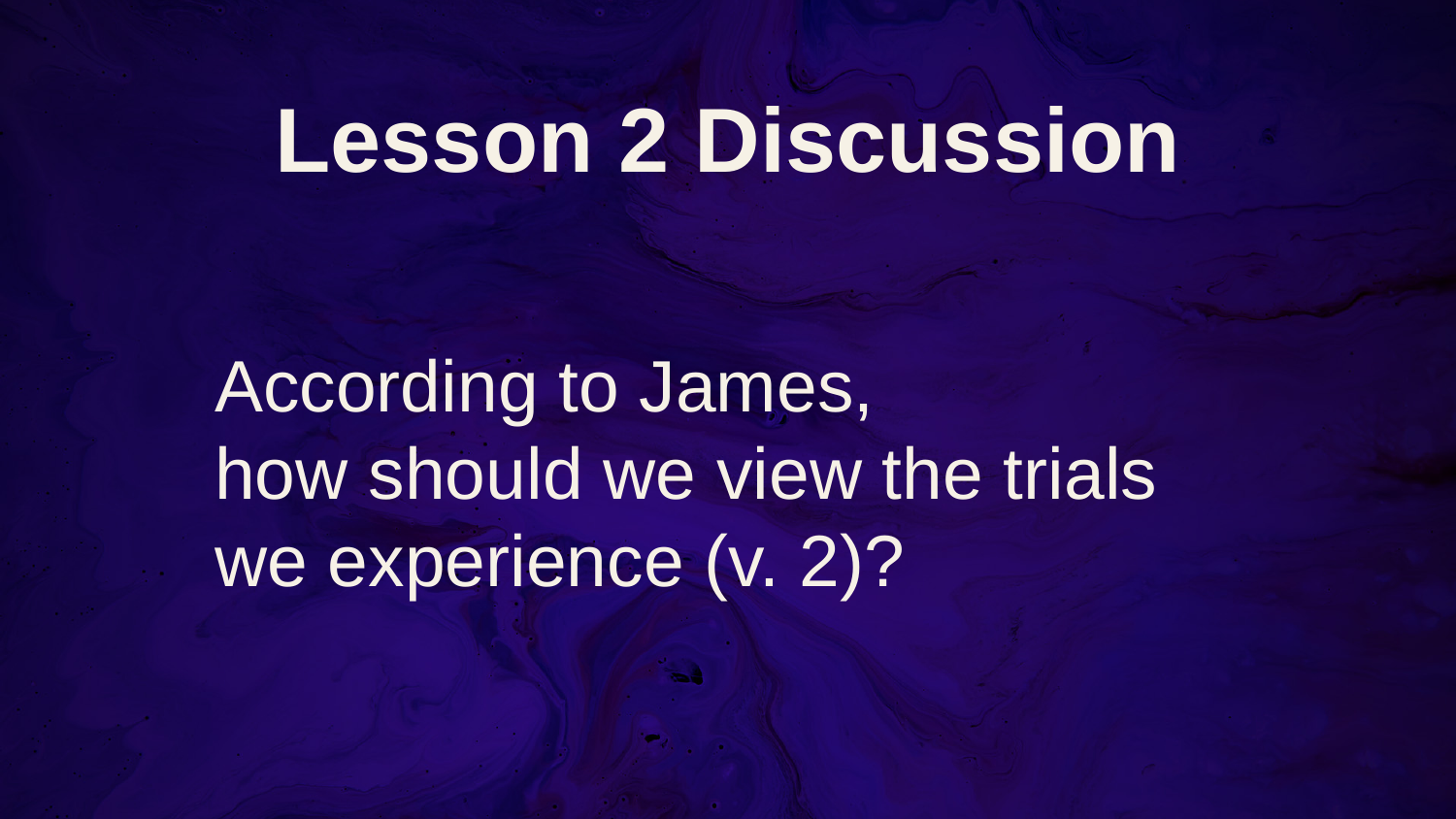

# Lesson 2 Discussion
According to James,
how should we view the trials we experience (v. 2)?